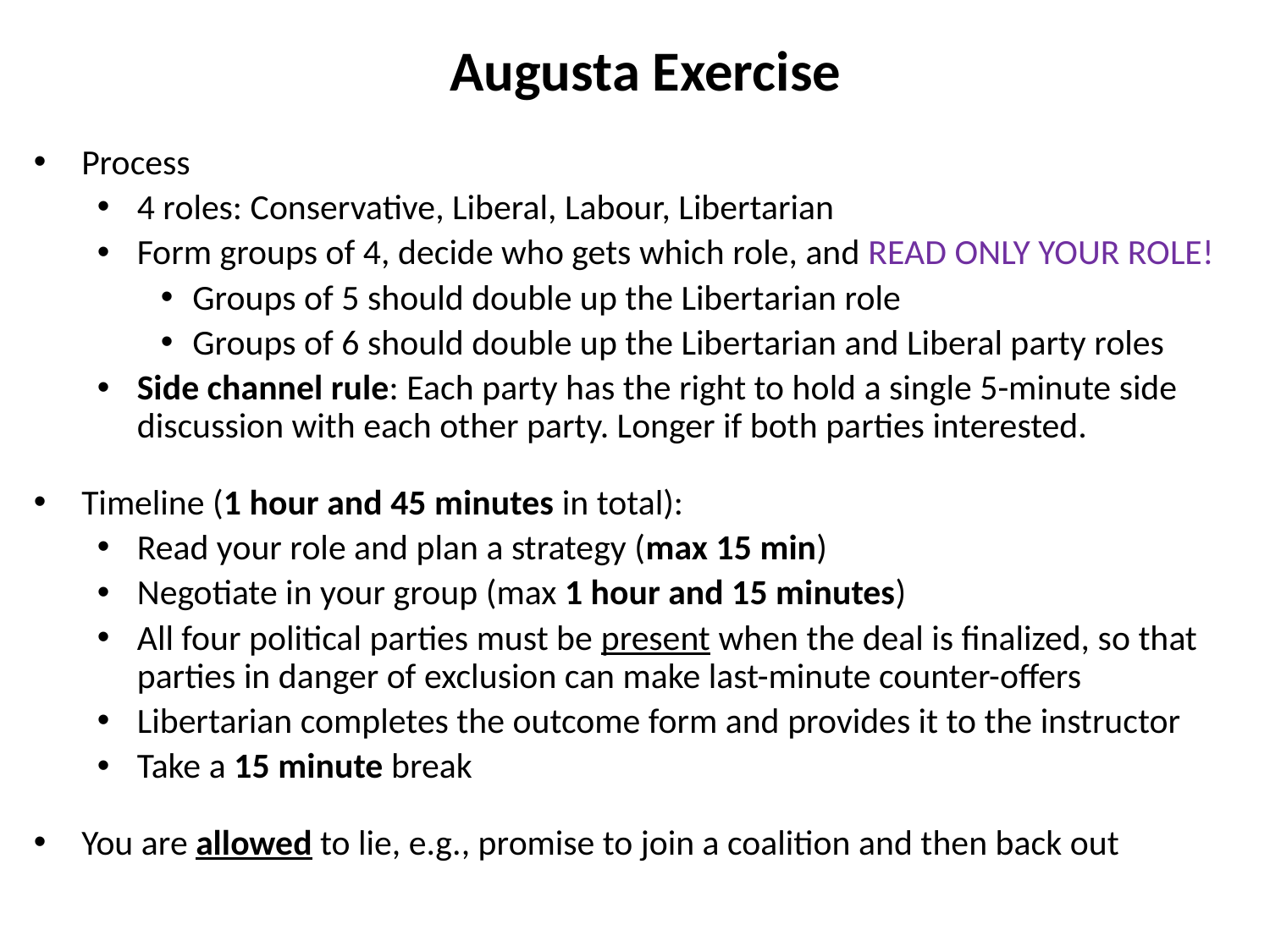

Augusta Exercise
Process
4 roles: Conservative, Liberal, Labour, Libertarian
Form groups of 4, decide who gets which role, and READ ONLY YOUR ROLE!
Groups of 5 should double up the Libertarian role
Groups of 6 should double up the Libertarian and Liberal party roles
Side channel rule: Each party has the right to hold a single 5-minute side discussion with each other party. Longer if both parties interested.

Timeline (1 hour and 45 minutes in total):
Read your role and plan a strategy (max 15 min)
Negotiate in your group (max 1 hour and 15 minutes)
All four political parties must be present when the deal is finalized, so that parties in danger of exclusion can make last-minute counter-offers
Libertarian completes the outcome form and provides it to the instructor
Take a 15 minute break

You are allowed to lie, e.g., promise to join a coalition and then back out